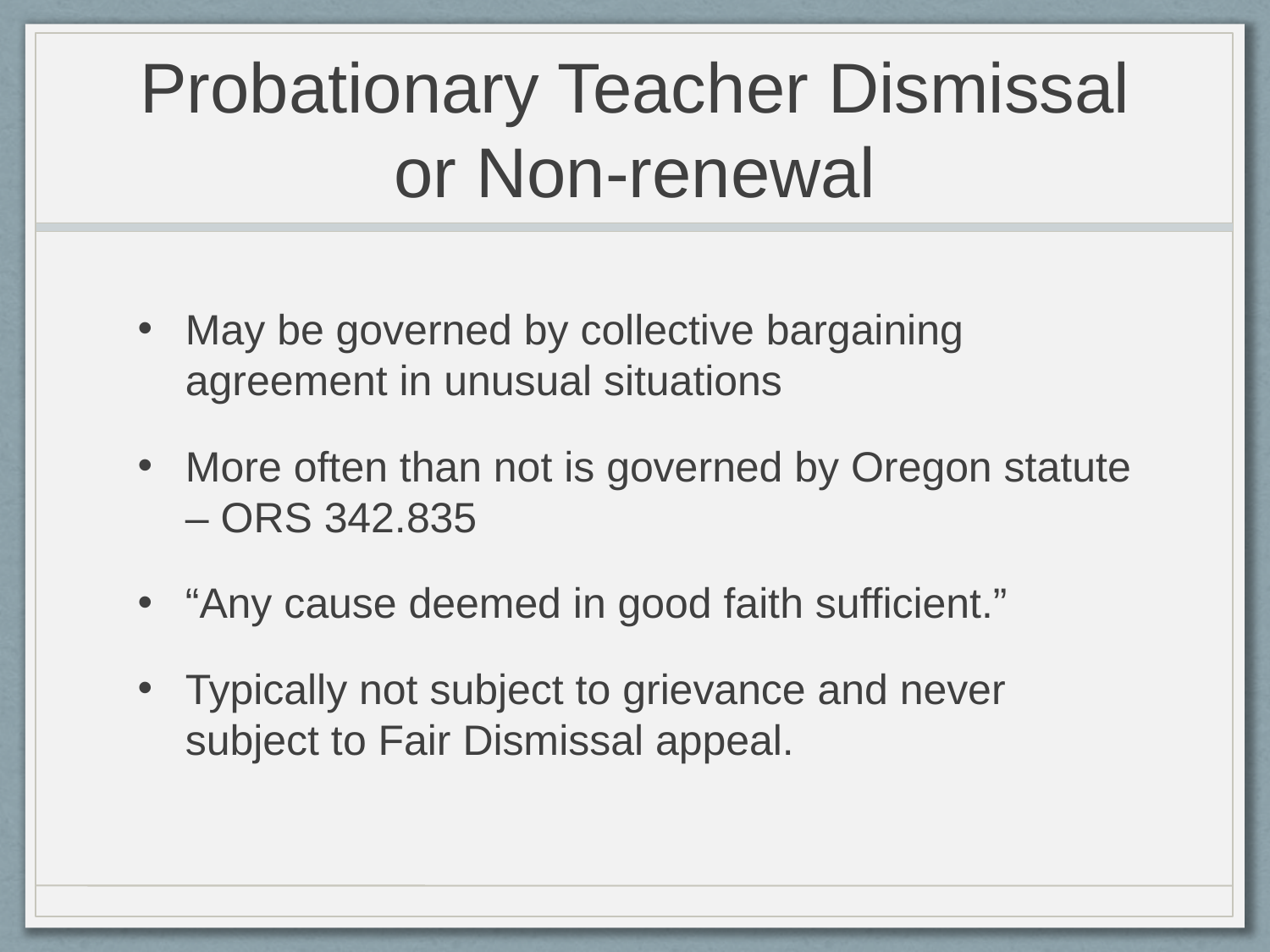

# Probationary Teacher Dismissal or Non-renewal
May be governed by collective bargaining agreement in unusual situations
More often than not is governed by Oregon statute – ORS 342.835
“Any cause deemed in good faith sufficient.”
Typically not subject to grievance and never subject to Fair Dismissal appeal.